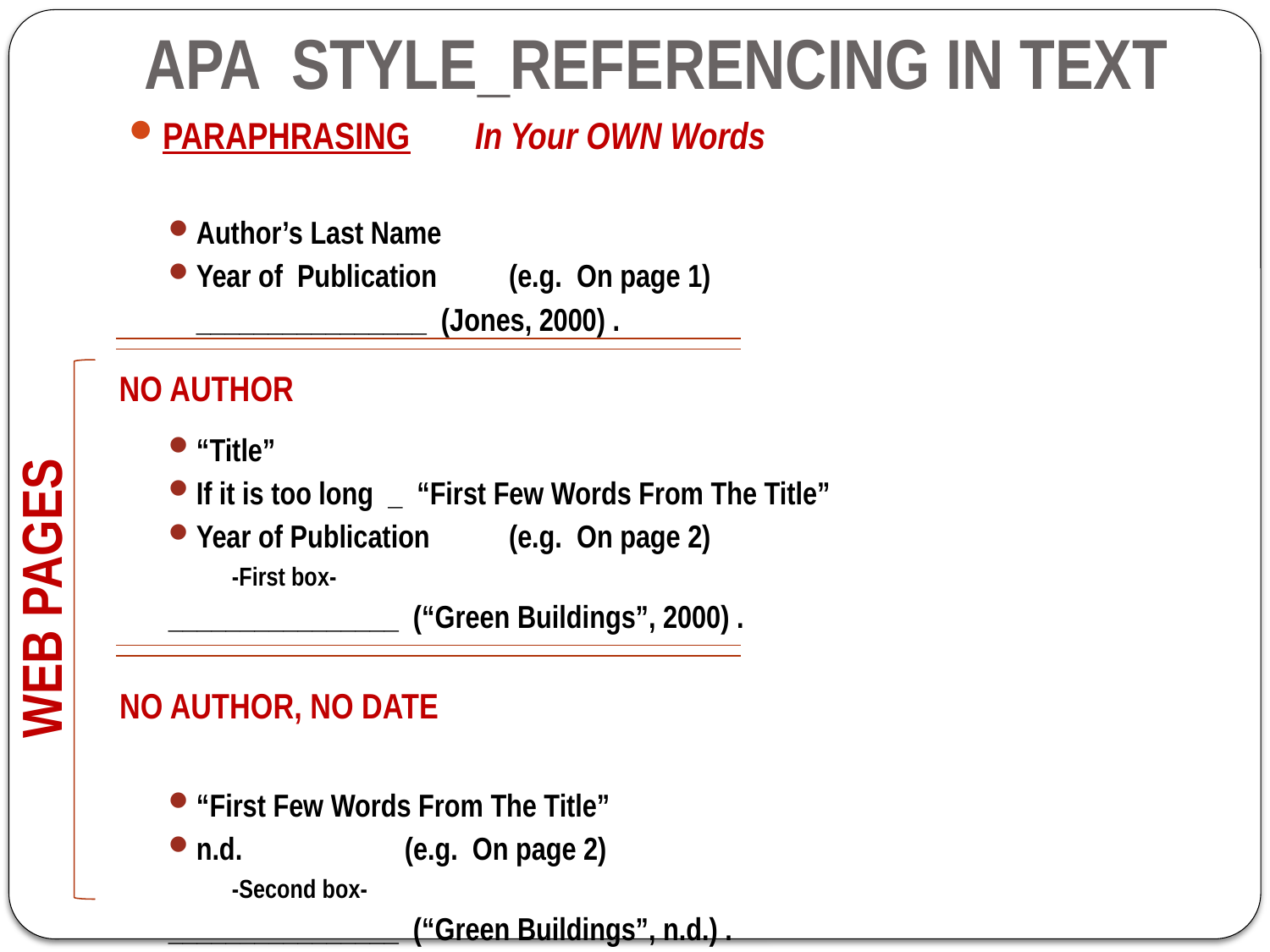

APA  STYLE_REFERENCING IN TEXT
PARAPHRASING		In Your OWN Words

Author’s Last Name
Year of  Publication					(e.g.  On page 1)
	________________  (Jones, 2000) .

“Title”
If it is too long  _  “First Few Words From The Title”
Year of Publication					(e.g.  On page 2)
								      -First box-
________________  (“Green Buildings”, 2000) .

“First Few Words From The Title”
n.d.	 					(e.g.  On page 2)
								      -Second box-
________________  (“Green Buildings”, n.d.) .

NO AUTHOR
WEB PAGES
NO AUTHOR, NO DATE